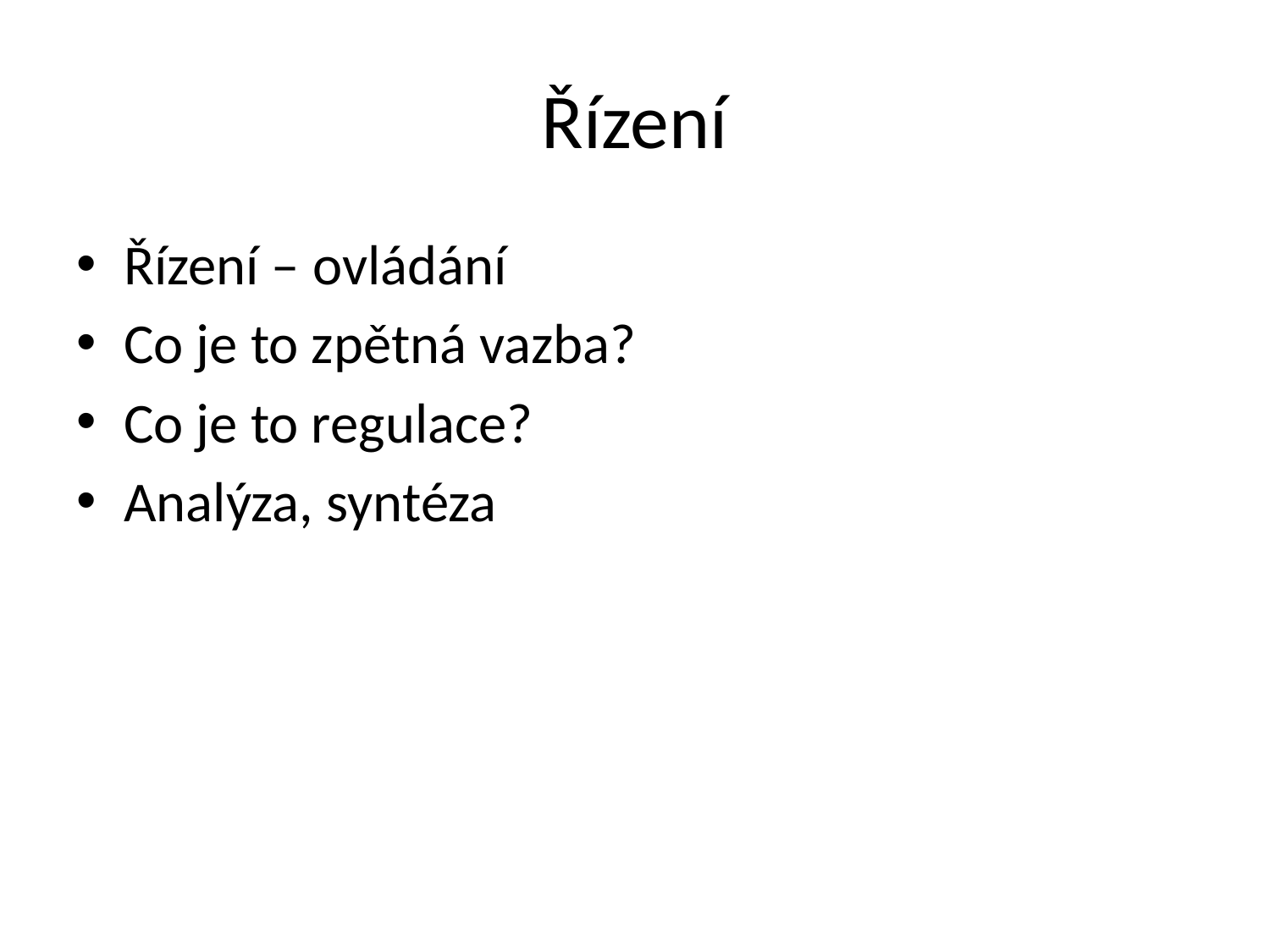

# Řízení
Řízení – ovládání
Co je to zpětná vazba?
Co je to regulace?
Analýza, syntéza